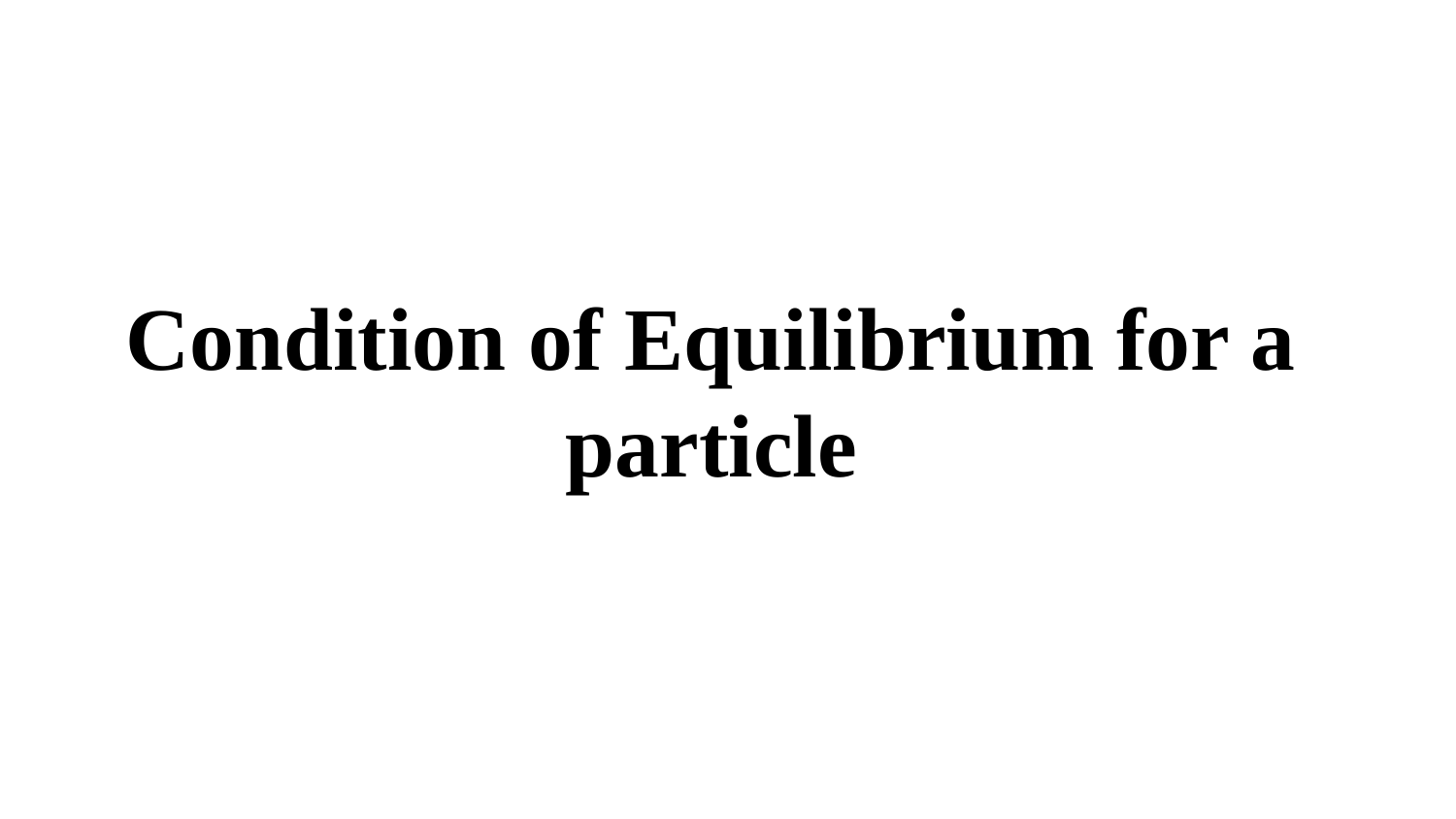

# Condition of Equilibrium for a particle